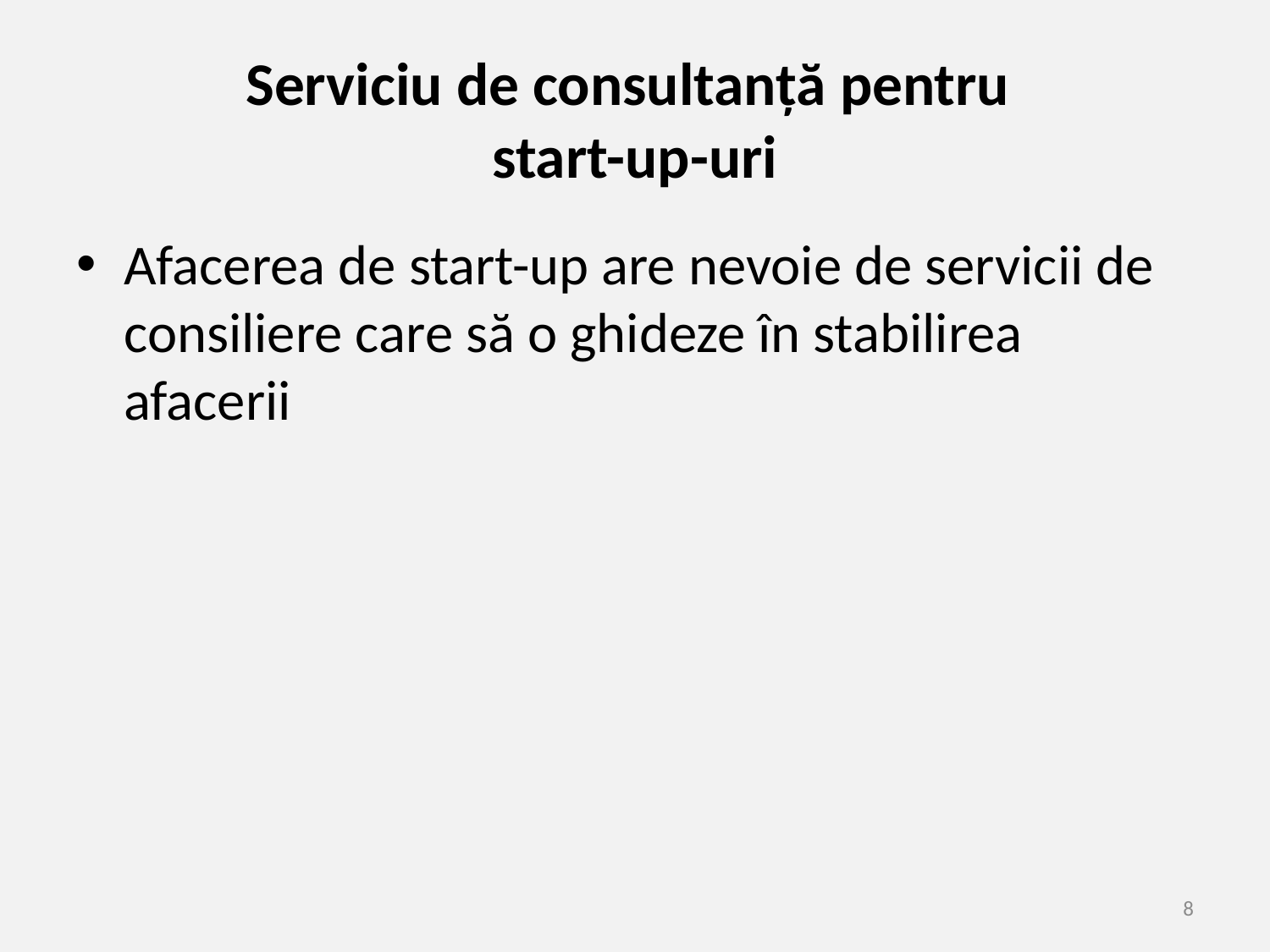

# Serviciu de consultanță pentru start-up-uri
Afacerea de start-up are nevoie de servicii de consiliere care să o ghideze în stabilirea afacerii
8